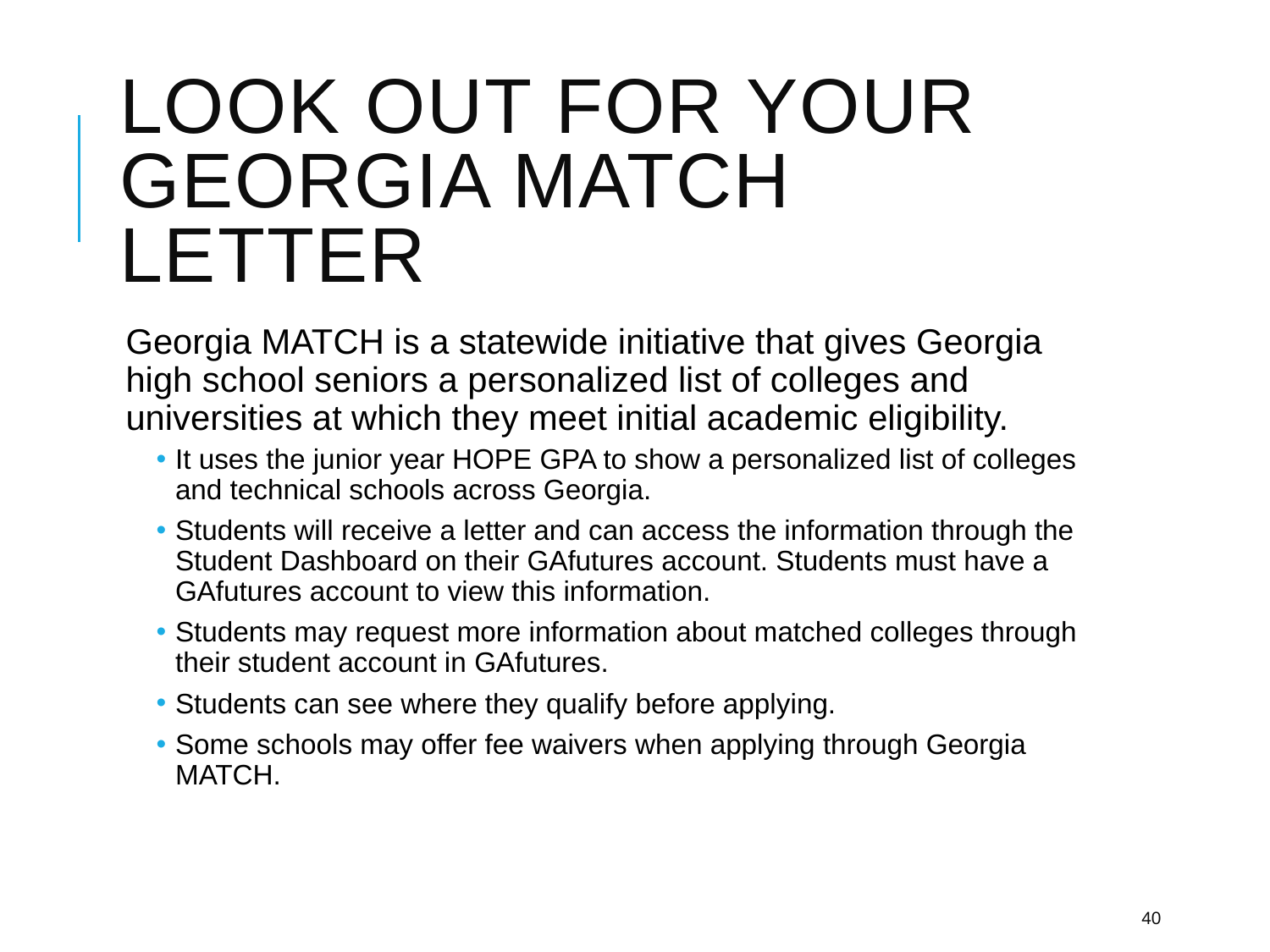

# Look out for your georgia match letter
Georgia MATCH is a statewide initiative that gives Georgia high school seniors a personalized list of colleges and universities at which they meet initial academic eligibility.
It uses the junior year HOPE GPA to show a personalized list of colleges and technical schools across Georgia.
Students will receive a letter and can access the information through the Student Dashboard on their GAfutures account. Students must have a GAfutures account to view this information.
Students may request more information about matched colleges through their student account in GAfutures.
Students can see where they qualify before applying.
Some schools may offer fee waivers when applying through Georgia MATCH.

40